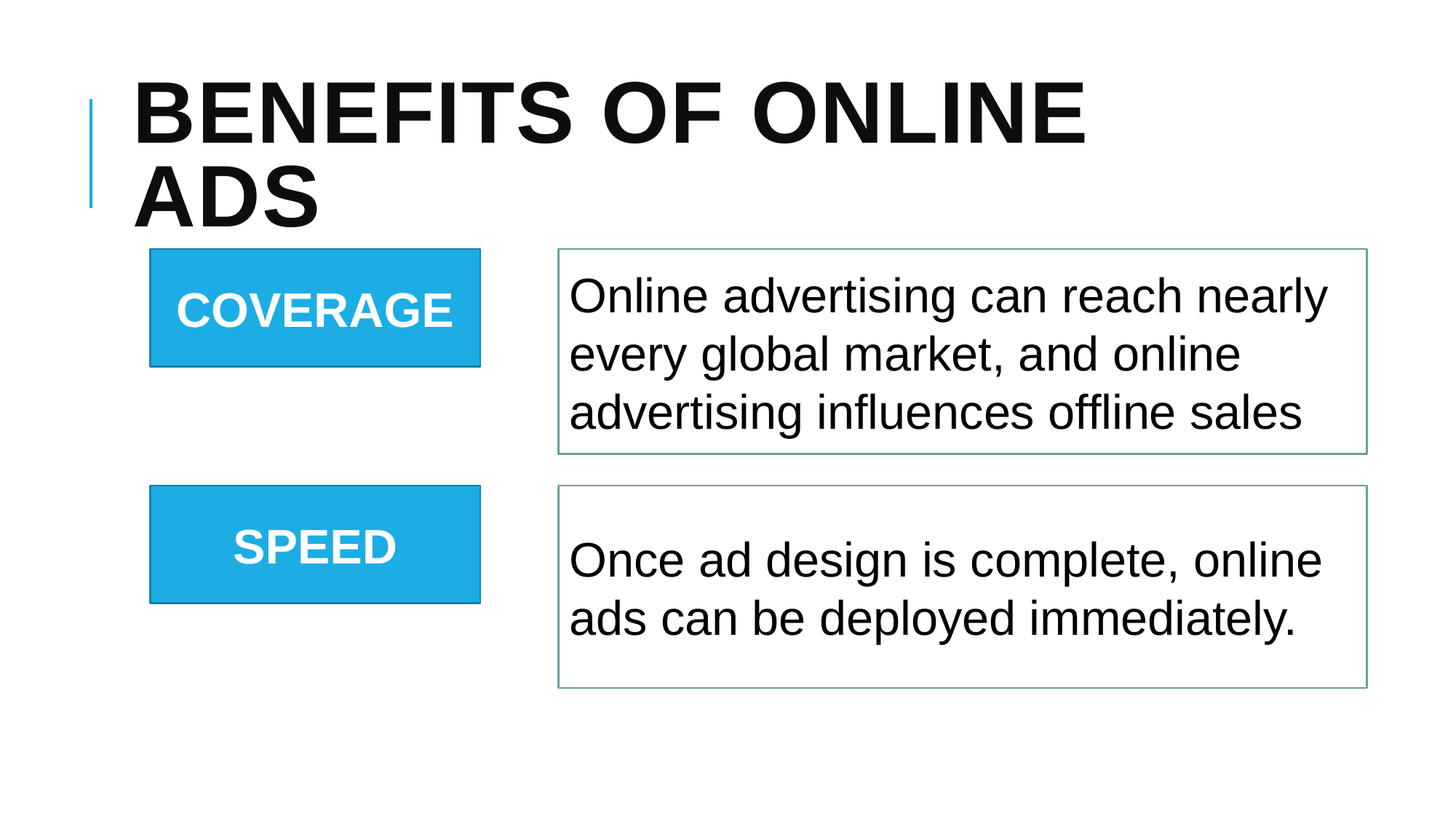

# Benefits of online ads
COVERAGE
Online advertising can reach nearly every global market, and online advertising influences offline sales
SPEED
Once ad design is complete, online ads can be deployed immediately.